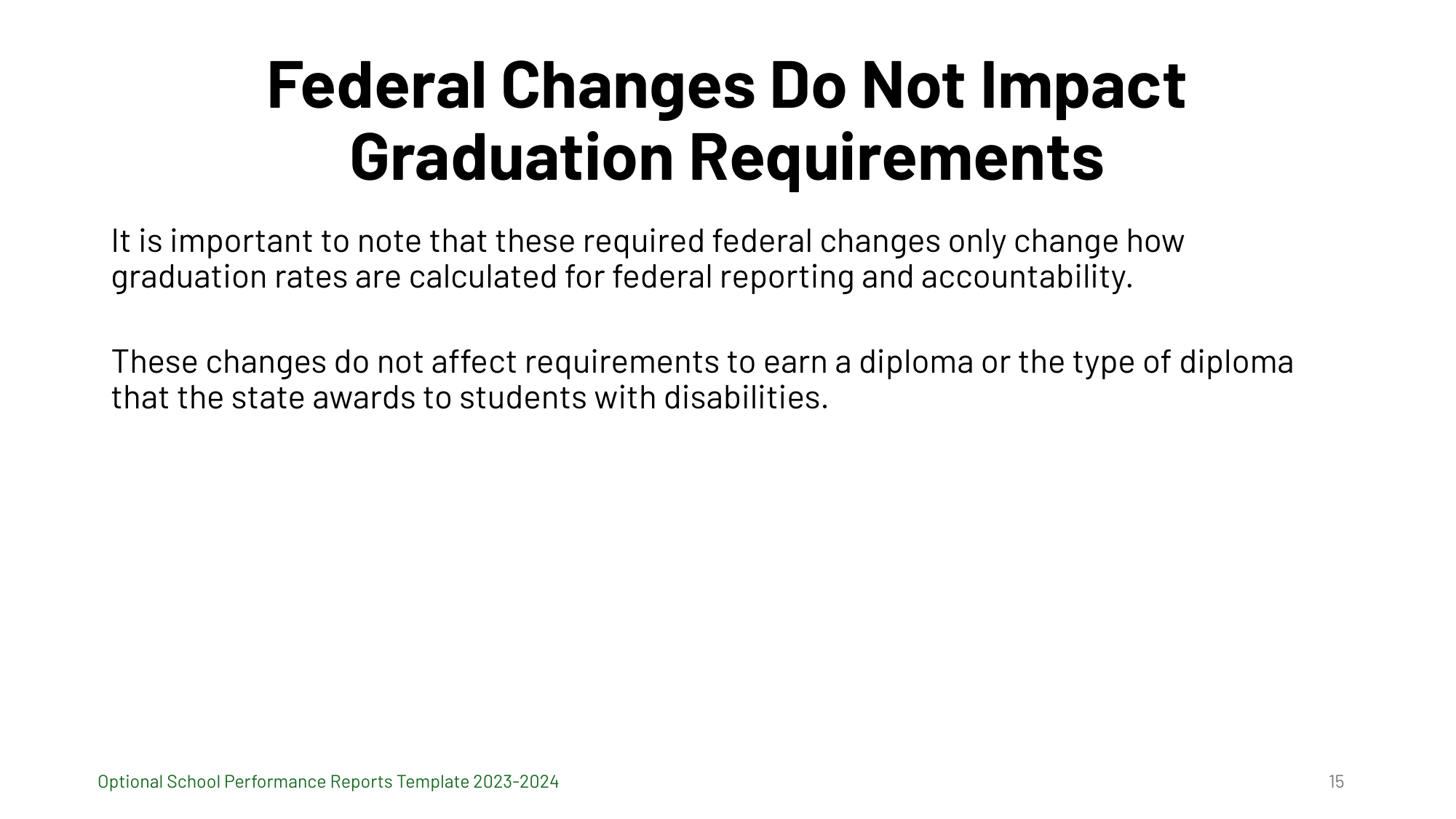

# Federal Changes Do Not Impact Graduation Requirements
It is important to note that these required federal changes only change how graduation rates are calculated for federal reporting and accountability.
These changes do not affect requirements to earn a diploma or the type of diploma that the state awards to students with disabilities.
15